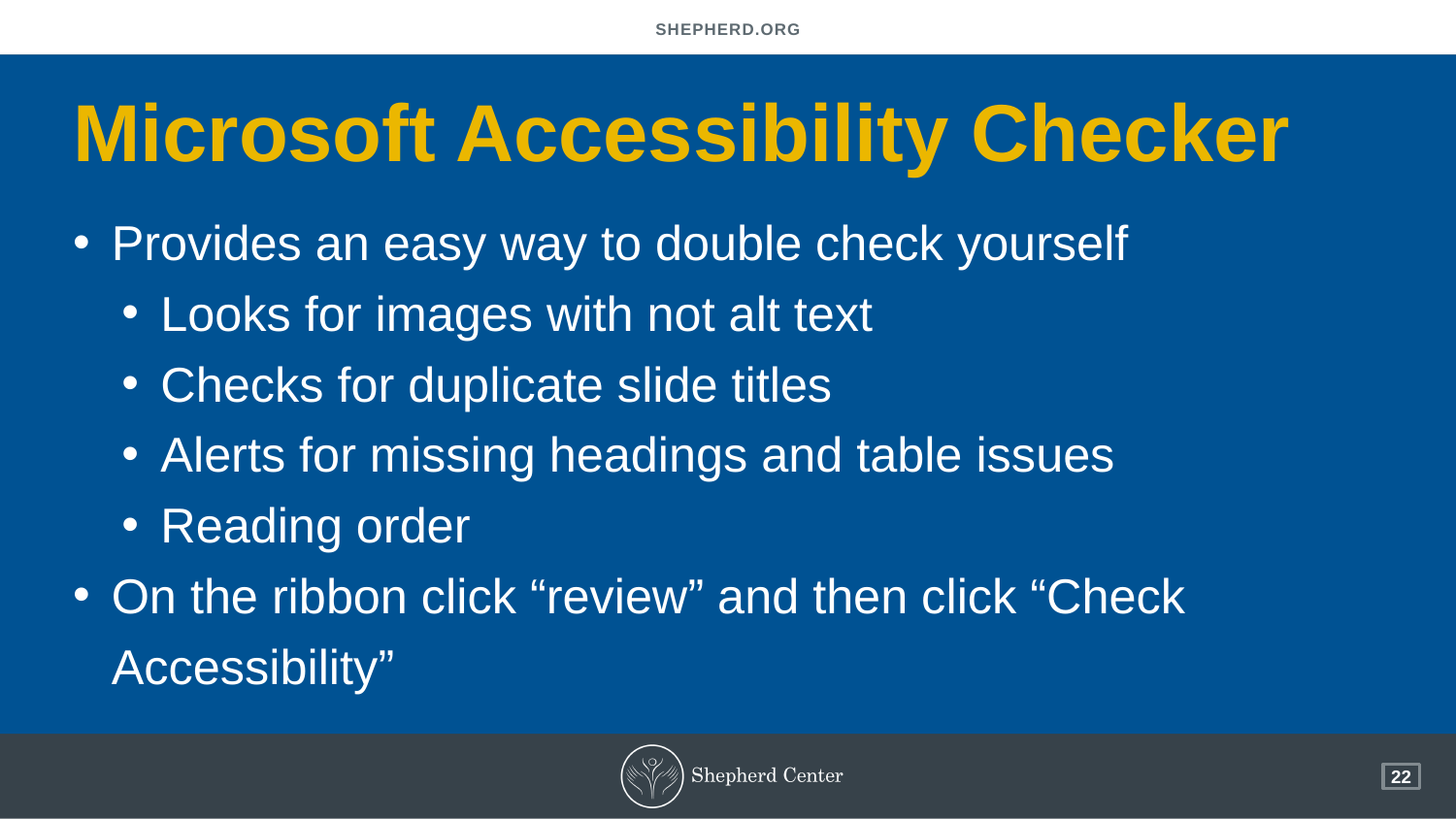

# Microsoft Accessibility Checker
Provides an easy way to double check yourself
Looks for images with not alt text
Checks for duplicate slide titles
Alerts for missing headings and table issues
Reading order
On the ribbon click “review” and then click “Check Accessibility”
22